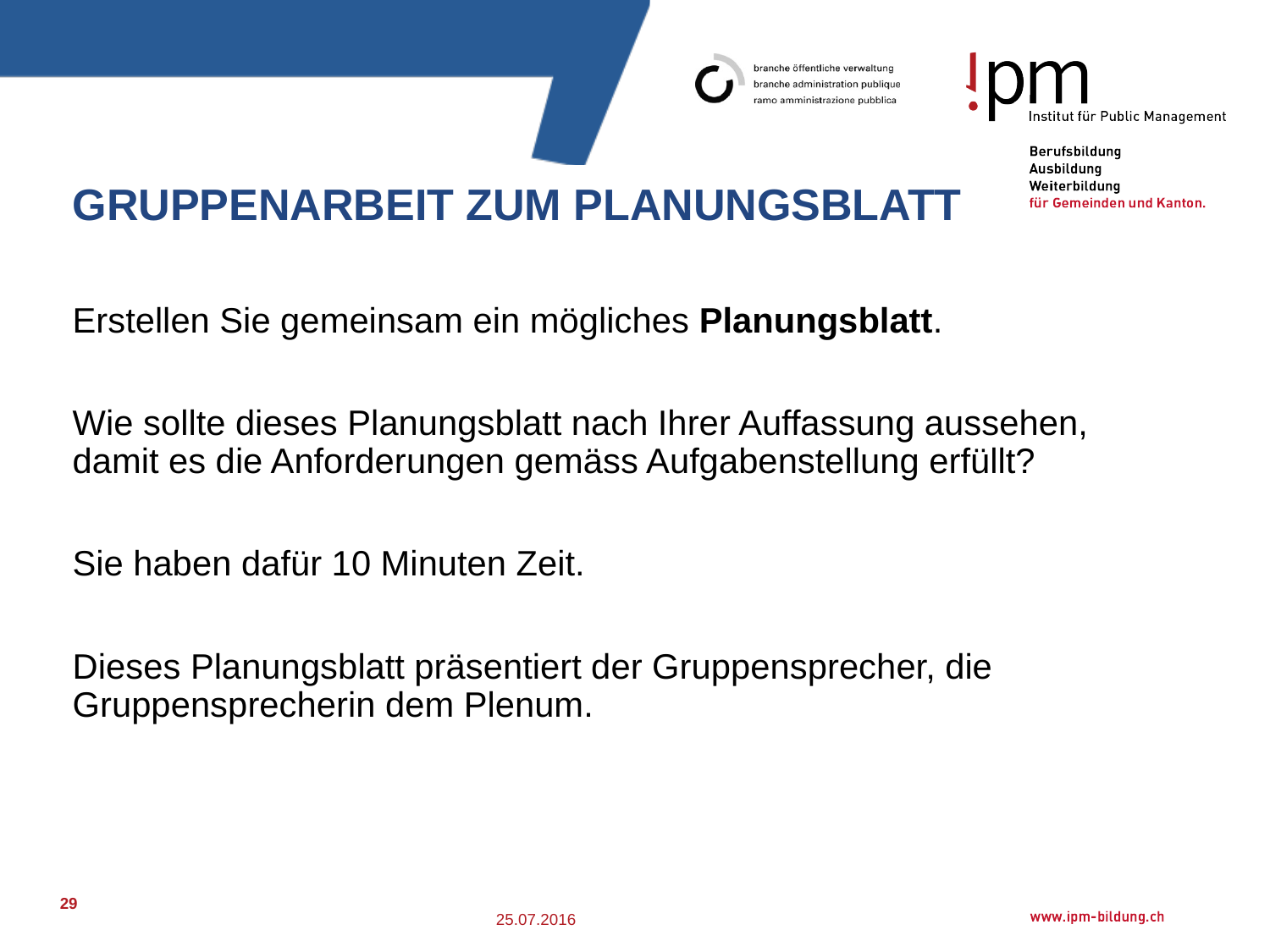

# Gruppenarbeit zum planungsblatt
Erstellen Sie gemeinsam ein mögliches Planungsblatt.

Wie sollte dieses Planungsblatt nach Ihrer Auffassung aussehen, damit es die Anforderungen gemäss Aufgabenstellung erfüllt?

Sie haben dafür 10 Minuten Zeit.

Dieses Planungsblatt präsentiert der Gruppensprecher, die Gruppensprecherin dem Plenum.

29
25.07.2016